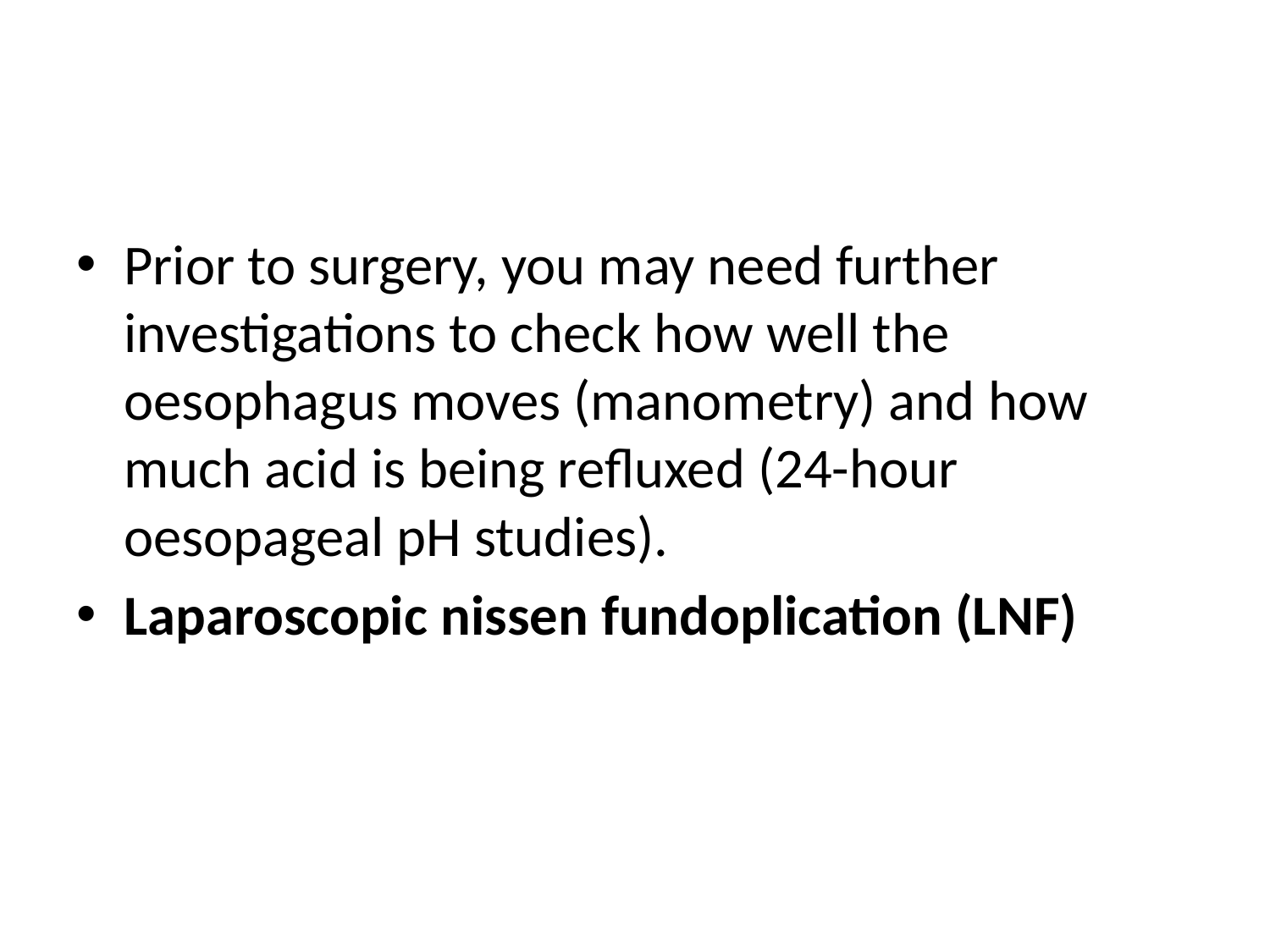

#
Prior to surgery, you may need further investigations to check how well the oesophagus moves (manometry) and how much acid is being refluxed (24-hour oesopageal pH studies).
Laparoscopic nissen fundoplication (LNF)